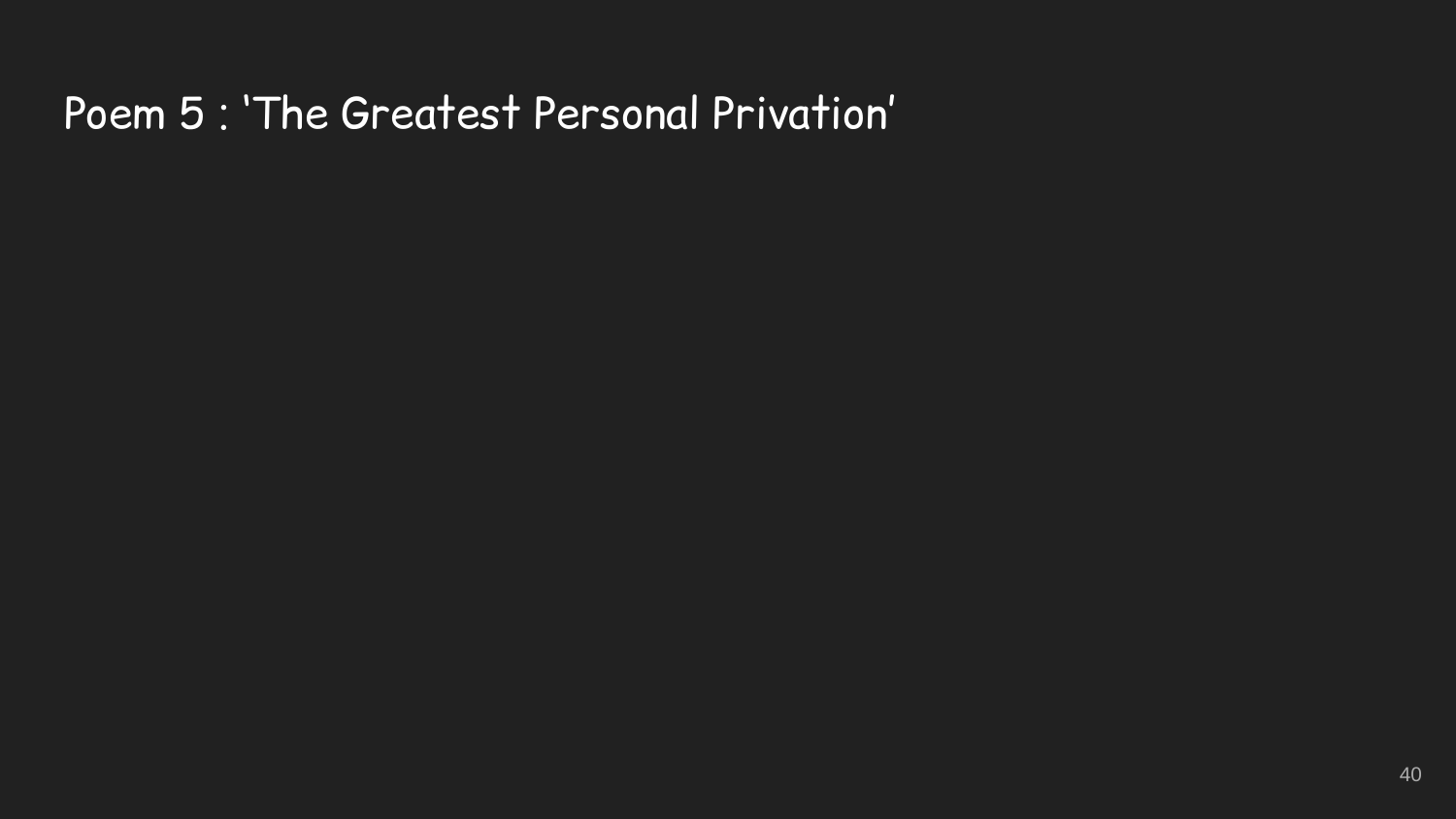

# Poem 5 : ‘The Greatest Personal Privation’
40